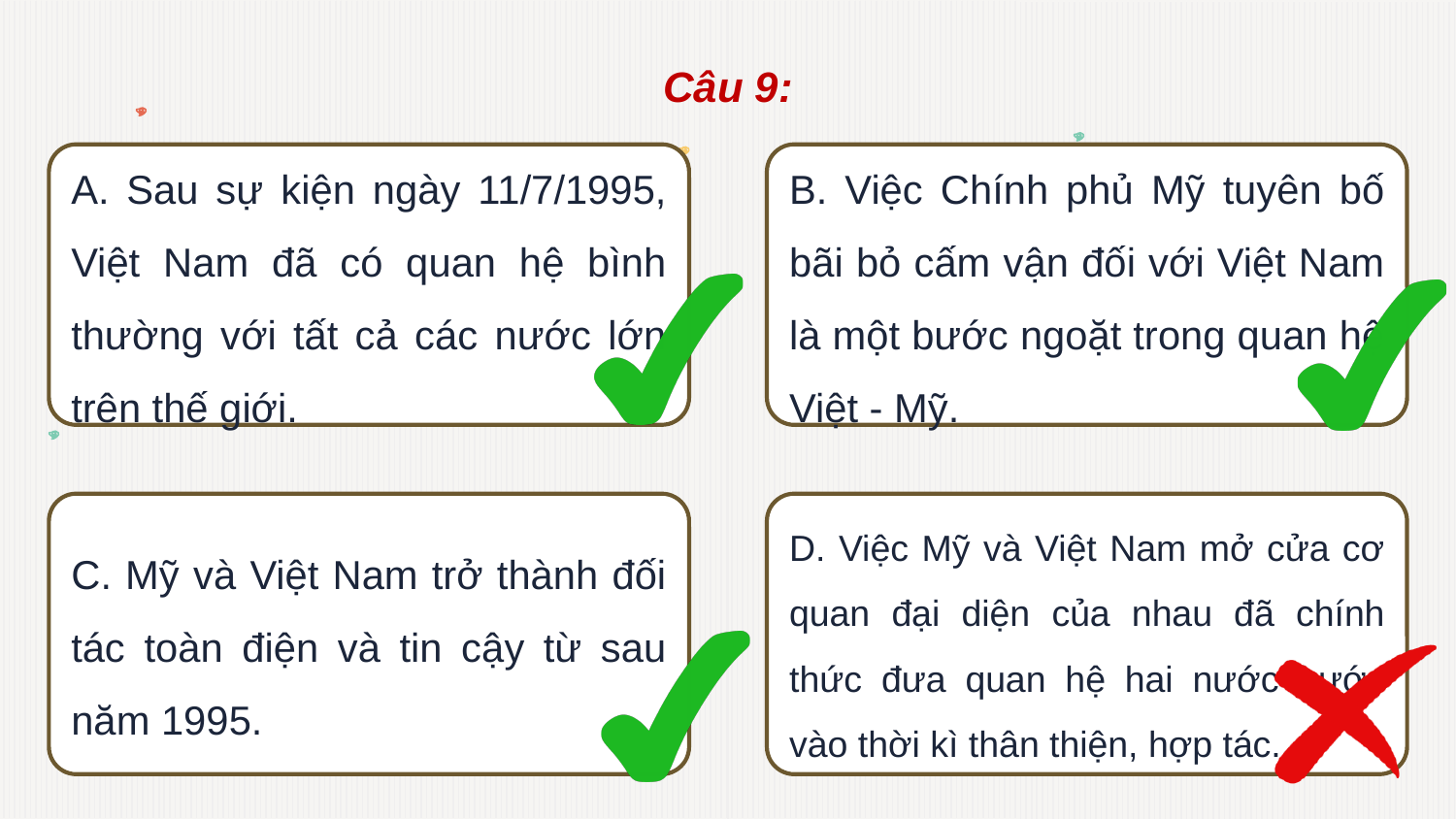

Câu 9:

A. Sau sự kiện ngày 11/7/1995, Việt Nam đã có quan hệ bình thường với tất cả các nước lớn trên thế giới.
B. Việc Chính phủ Mỹ tuyên bố bãi bỏ cấm vận đối với Việt Nam là một bước ngoặt trong quan hệ Việt - Mỹ.

C. Mỹ và Việt Nam trở thành đối tác toàn điện và tin cậy từ sau năm 1995.
D. Việc Mỹ và Việt Nam mở cửa cơ quan đại diện của nhau đã chính thức đưa quan hệ hai nước bước vào thời kì thân thiện, hợp tác.